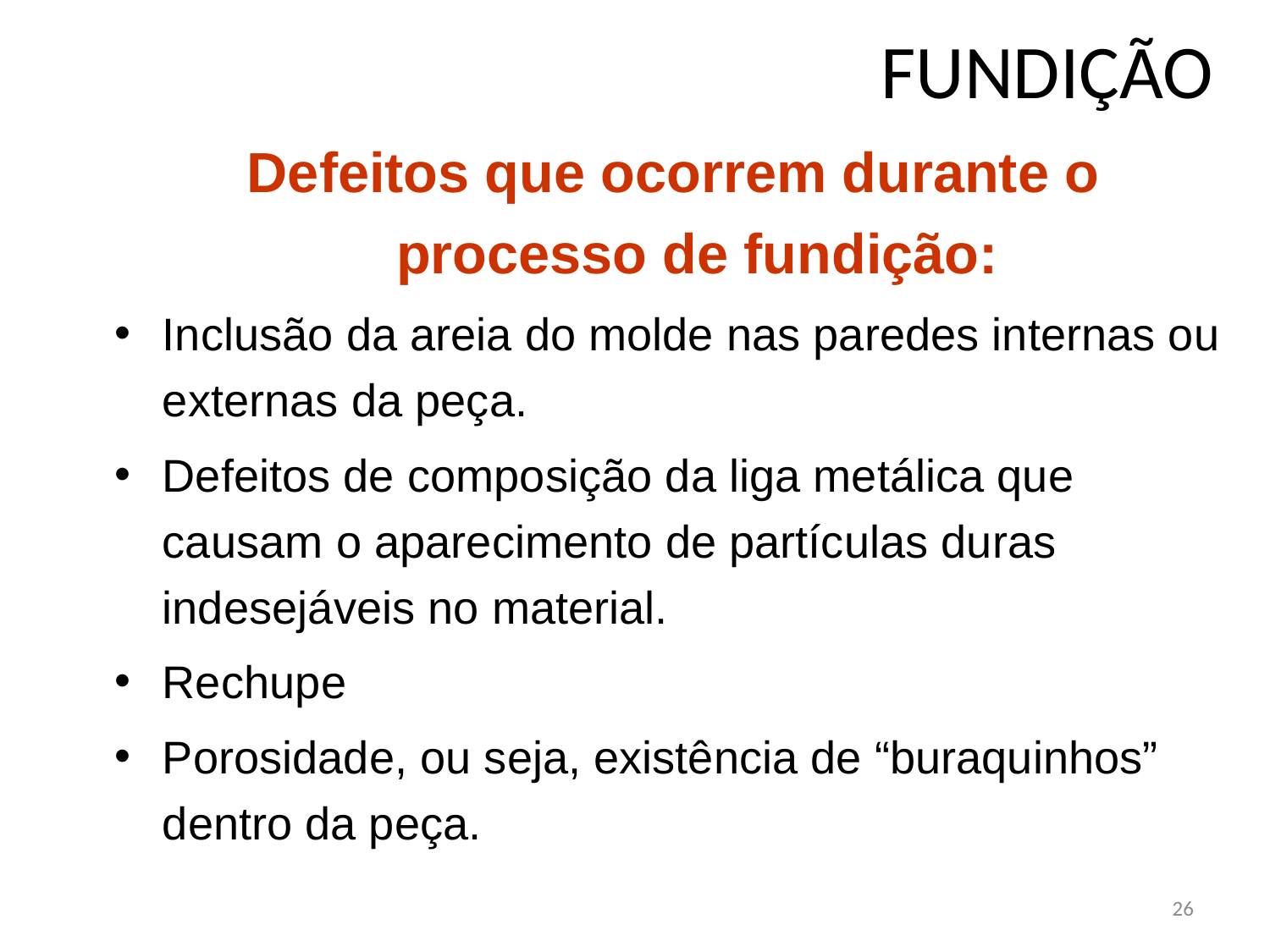

# FUNDIÇÃO
Defeitos que ocorrem durante o processo de fundição:
Inclusão da areia do molde nas paredes internas ou externas da peça.
Defeitos de composição da liga metálica que causam o aparecimento de partículas duras indesejáveis no material.
Rechupe
Porosidade, ou seja, existência de “buraquinhos” dentro da peça.
26